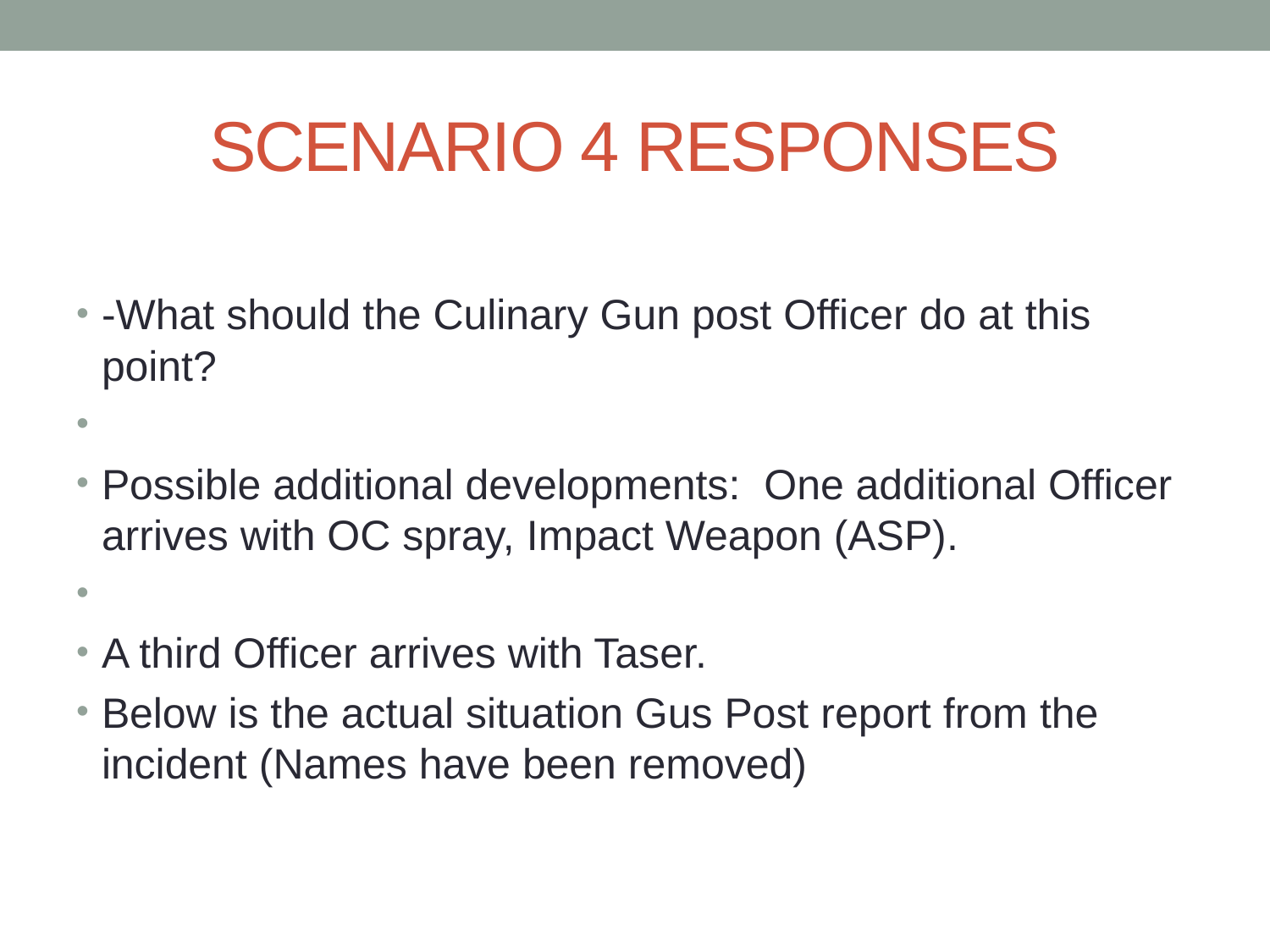

# SCENARIO 4 RESPONSES

-What should the Culinary Gun post Officer do at this point?

Possible additional developments:  One additional Officer arrives with OC spray, Impact Weapon (ASP).

A third Officer arrives with Taser.
Below is the actual situation Gus Post report from the incident (Names have been removed)